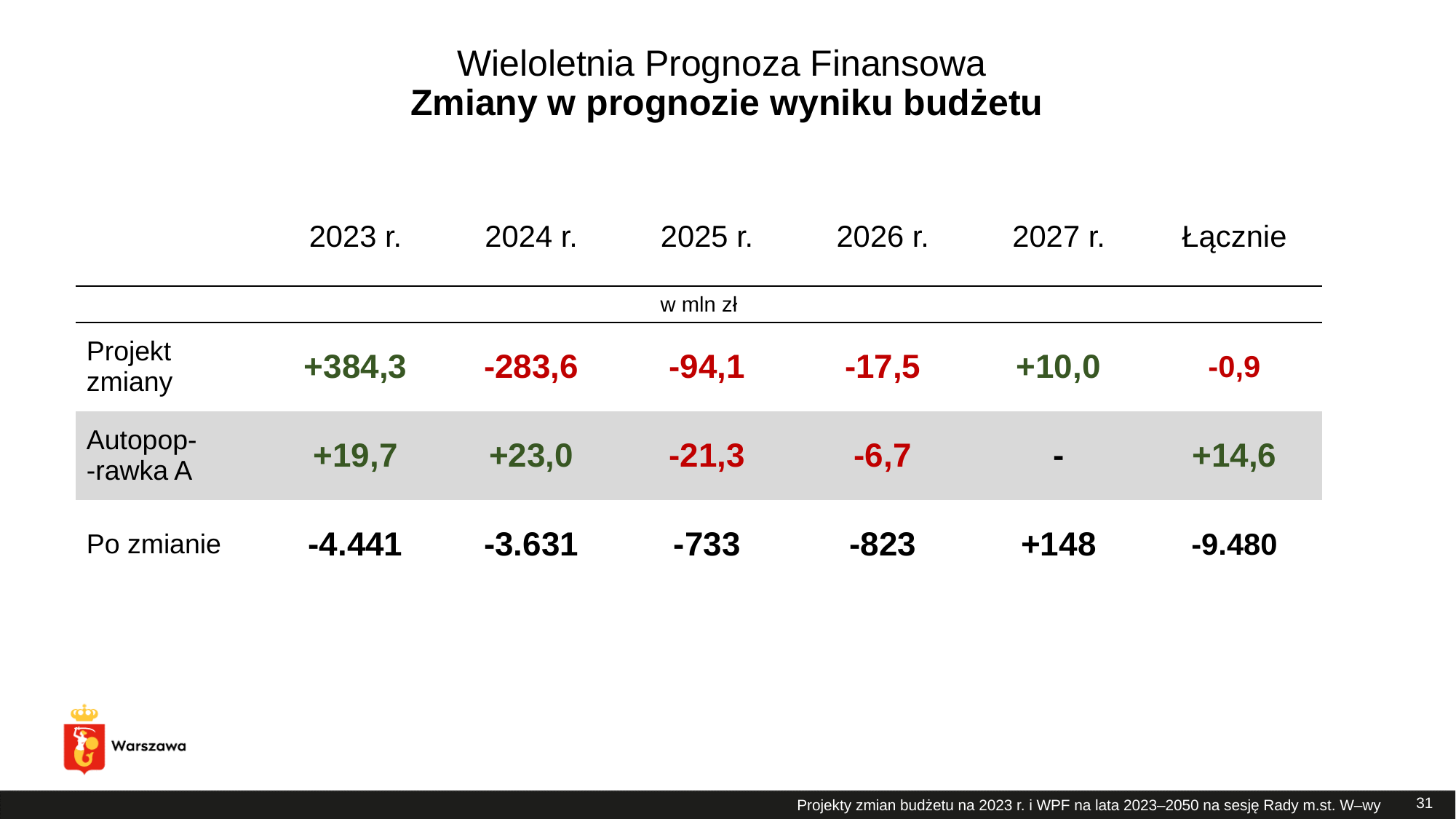

# Wieloletnia Prognoza Finansowa Zmiany w prognozie wyniku budżetu
|  | 2023 r. | 2024 r. | 2025 r. | 2026 r. | 2027 r. | Łącznie |
| --- | --- | --- | --- | --- | --- | --- |
| w mln zł |  |  |  |  |  |  |
| Projekt zmiany | +384,3 | -283,6 | -94,1 | -17,5 | +10,0 | -0,9 |
| Autopop- -rawka A | +19,7 | +23,0 | -21,3 | -6,7 | - | +14,6 |
| Po zmianie | -4.441 | -3.631 | -733 | -823 | +148 | -9.480 |
31
Projekty zmian budżetu na 2023 r. i WPF na lata 2023–2050 na sesję Rady m.st. W–wy